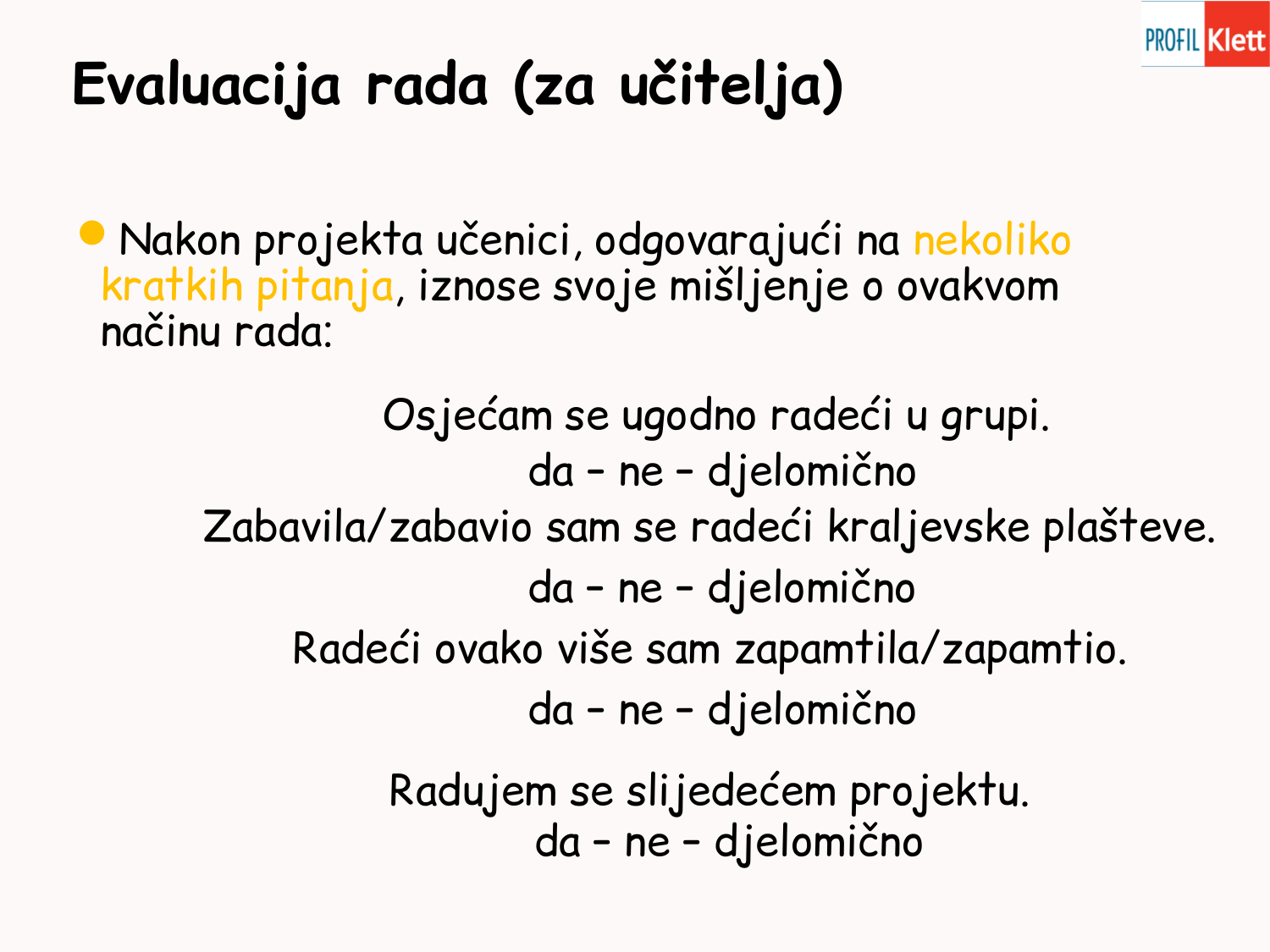

# Evaluacija rada (za učitelja)
Nakon projekta učenici, odgovarajući na nekoliko kratkih pitanja, iznose svoje mišljenje o ovakvom načinu rada:
Osjećam se ugodno radeći u grupi.
  da – ne – djelomično
Zabavila/zabavio sam se radeći kraljevske plašteve.
	    da – ne – djelomično
Radeći ovako više sam zapamtila/zapamtio.
  da – ne – djelomično
Radujem se slijedećem projektu.
  da – ne – djelomično